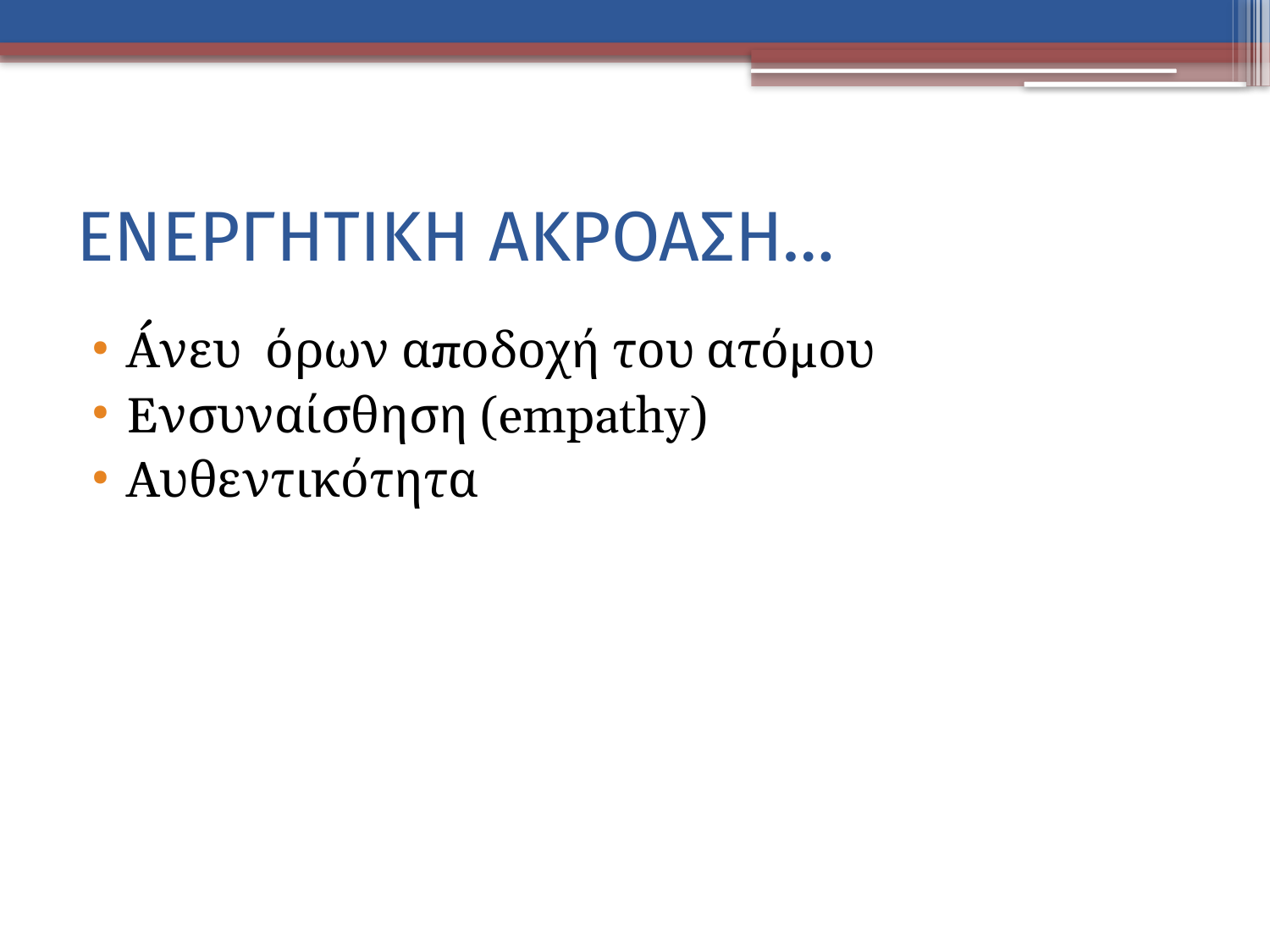

# ΕΝΕΡΓΗΤΙΚΗ ΑΚΡΟΑΣΗ…
Άνευ  όρων αποδοχή του ατόμου
Ενσυναίσθηση (empathy)
Αυθεντικότητα